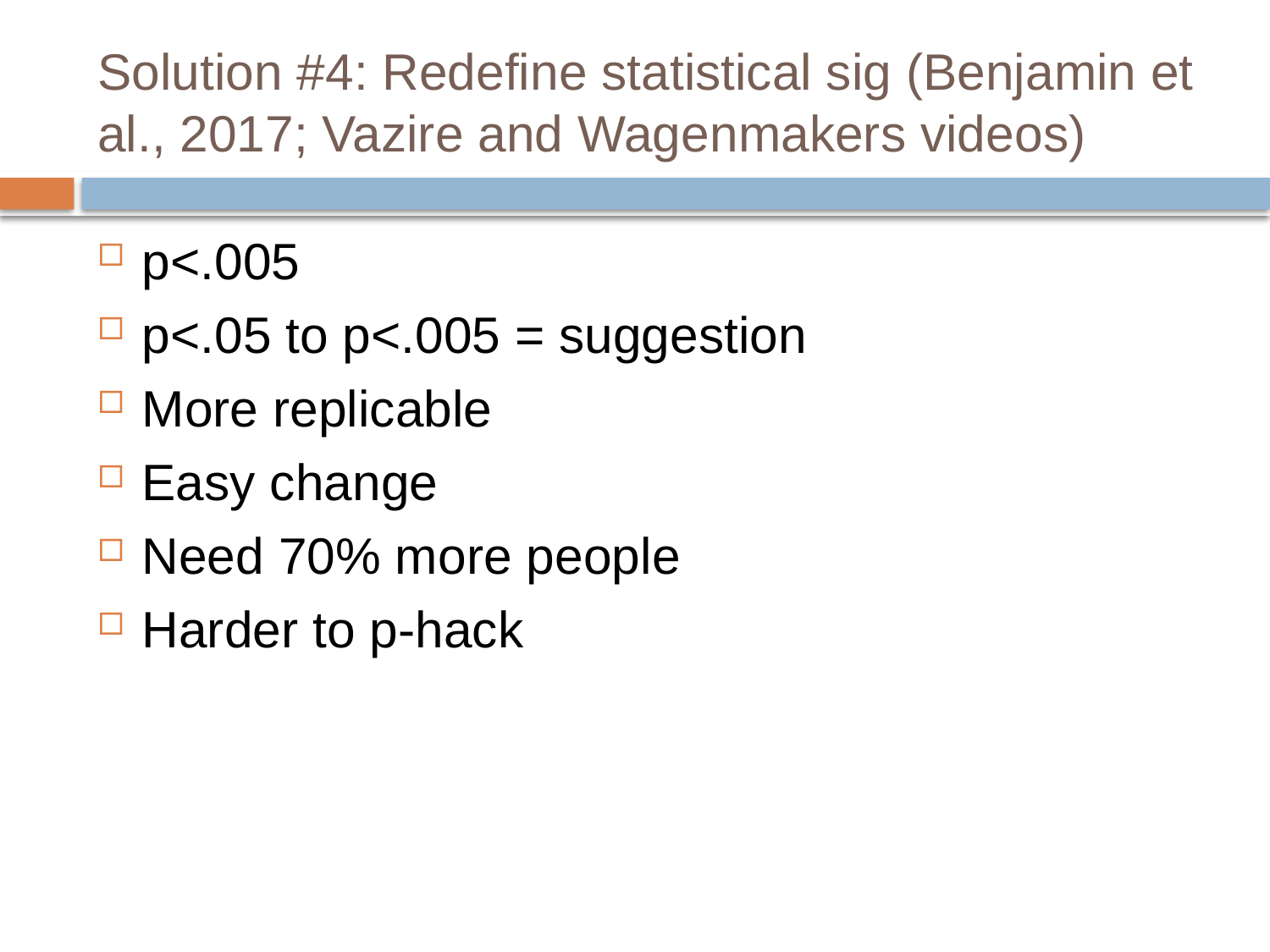

# Solution #4: Redefine statistical sig (Benjamin et al., 2017; Vazire and Wagenmakers videos)
p<.005
p<.05 to p<.005 = suggestion
More replicable
Easy change
Need 70% more people
Harder to p-hack